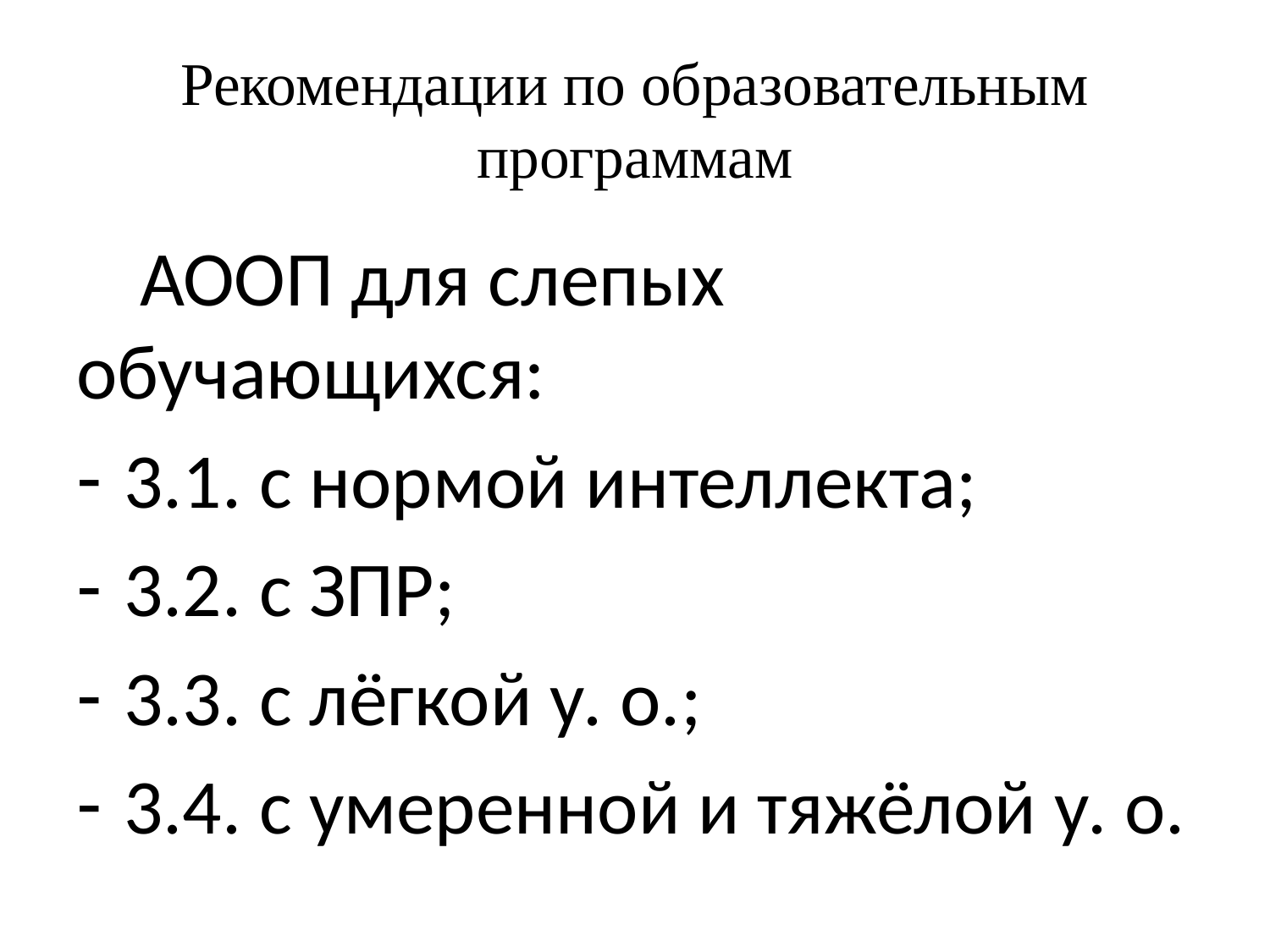

# Рекомендации по образовательным программам
     АООП для слепых обучающихся:
3.1. с нормой интеллекта;
3.2. с ЗПР;
3.3. с лёгкой у. о.;
3.4. с умеренной и тяжёлой у. о.